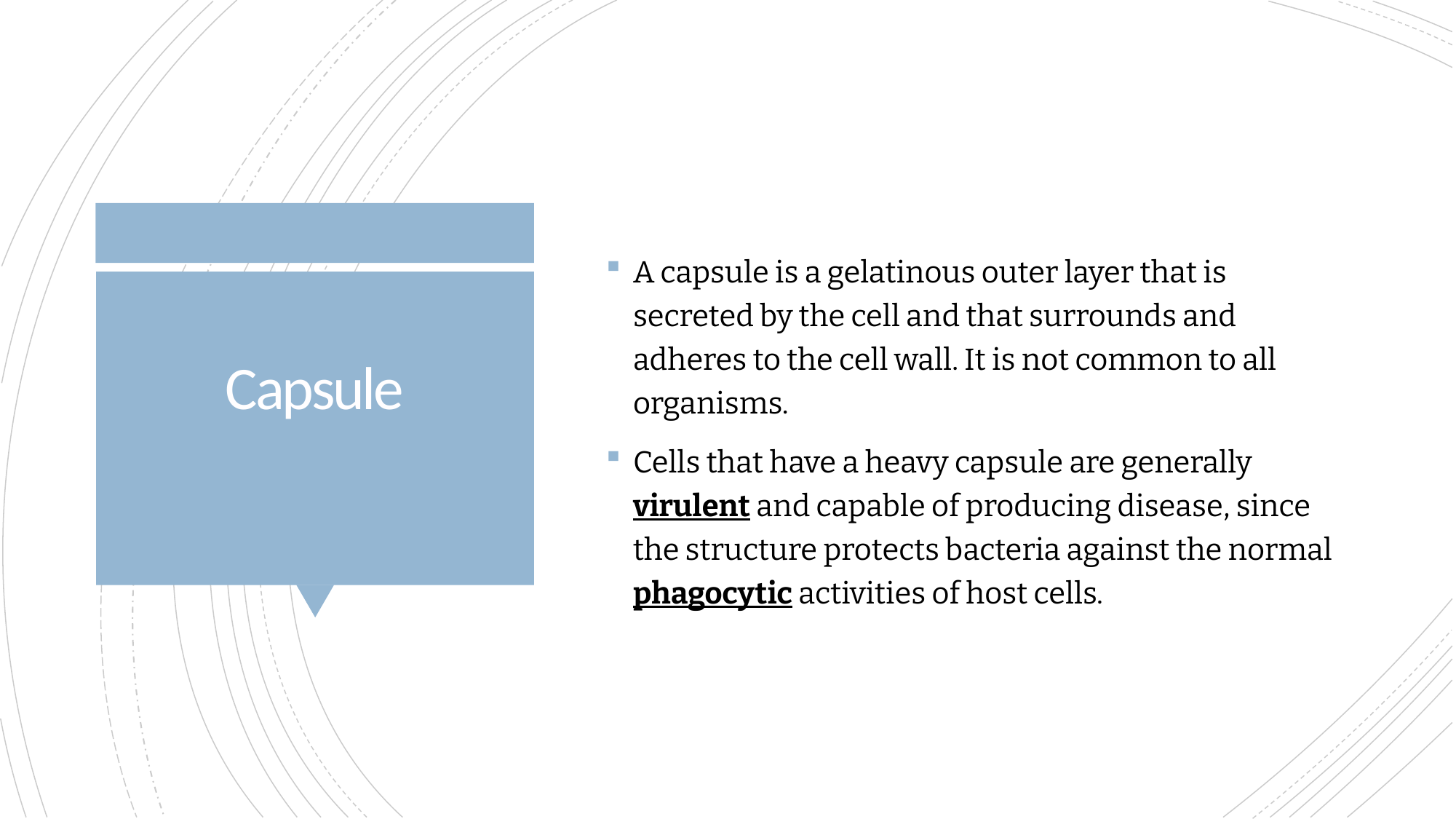

A capsule is a gelatinous outer layer that is secreted by the cell and that surrounds and adheres to the cell wall. It is not common to all organisms.
Cells that have a heavy capsule are generally virulent and capable of producing disease, since the structure protects bacteria against the normal phagocytic activities of host cells.
# Capsule